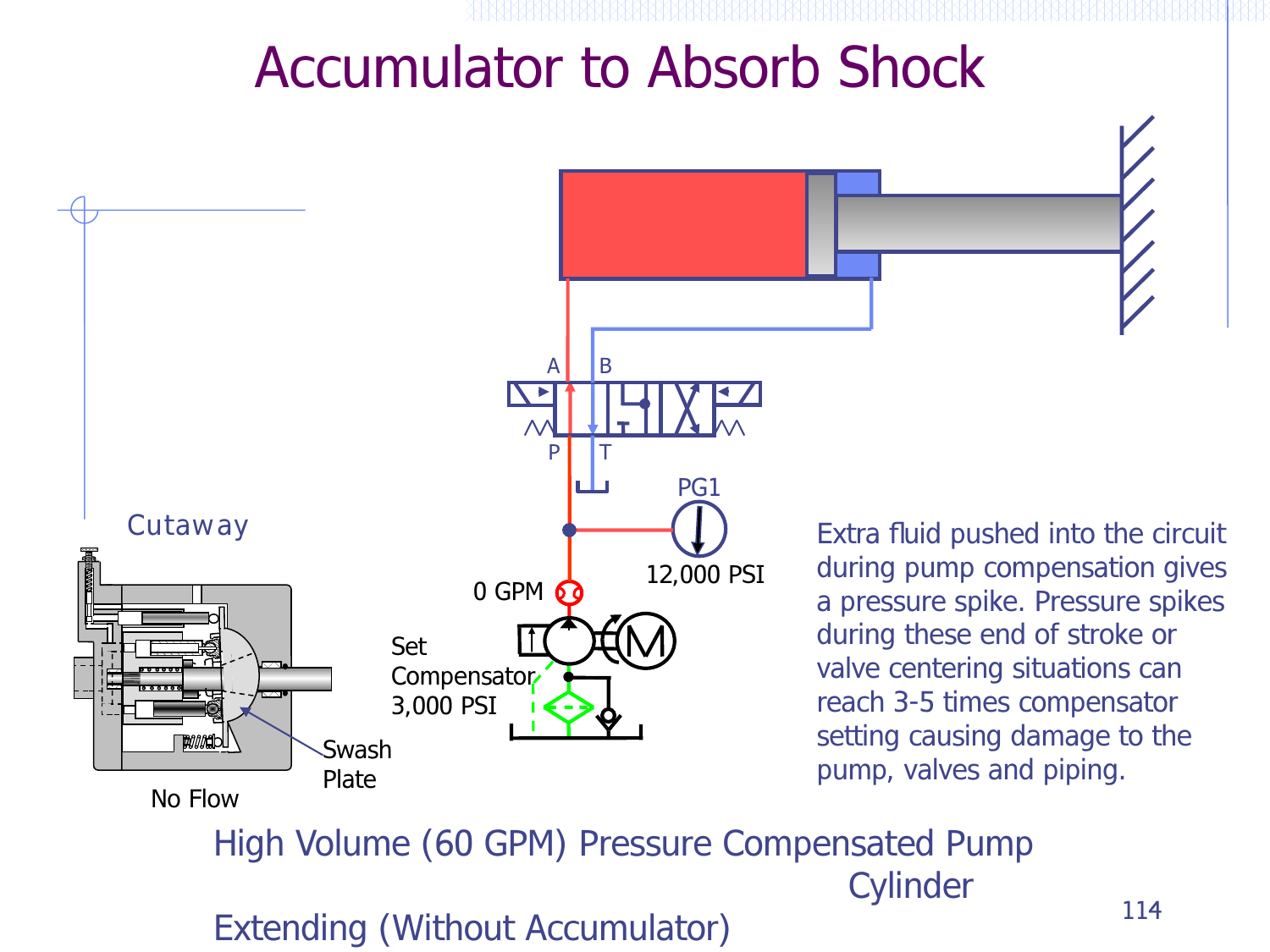

# Accumulator to Absorb Shock

A      B

P      T

PG1

Cutaway

Extra fluid pushed into the circuit during pump compensation gives a pressure spike. Pressure spikes during these end of stroke or valve centering situations can reach 3-5 times compensator setting causing damage to the pump, valves and piping.

12,000 PSI
 0 GPM

Set Compensator 3,000 PSI

Swash Plate
No Flow
High Volume (60 GPM) Pressure Compensated Pump 					Cylinder Extending (Without Accumulator)
114